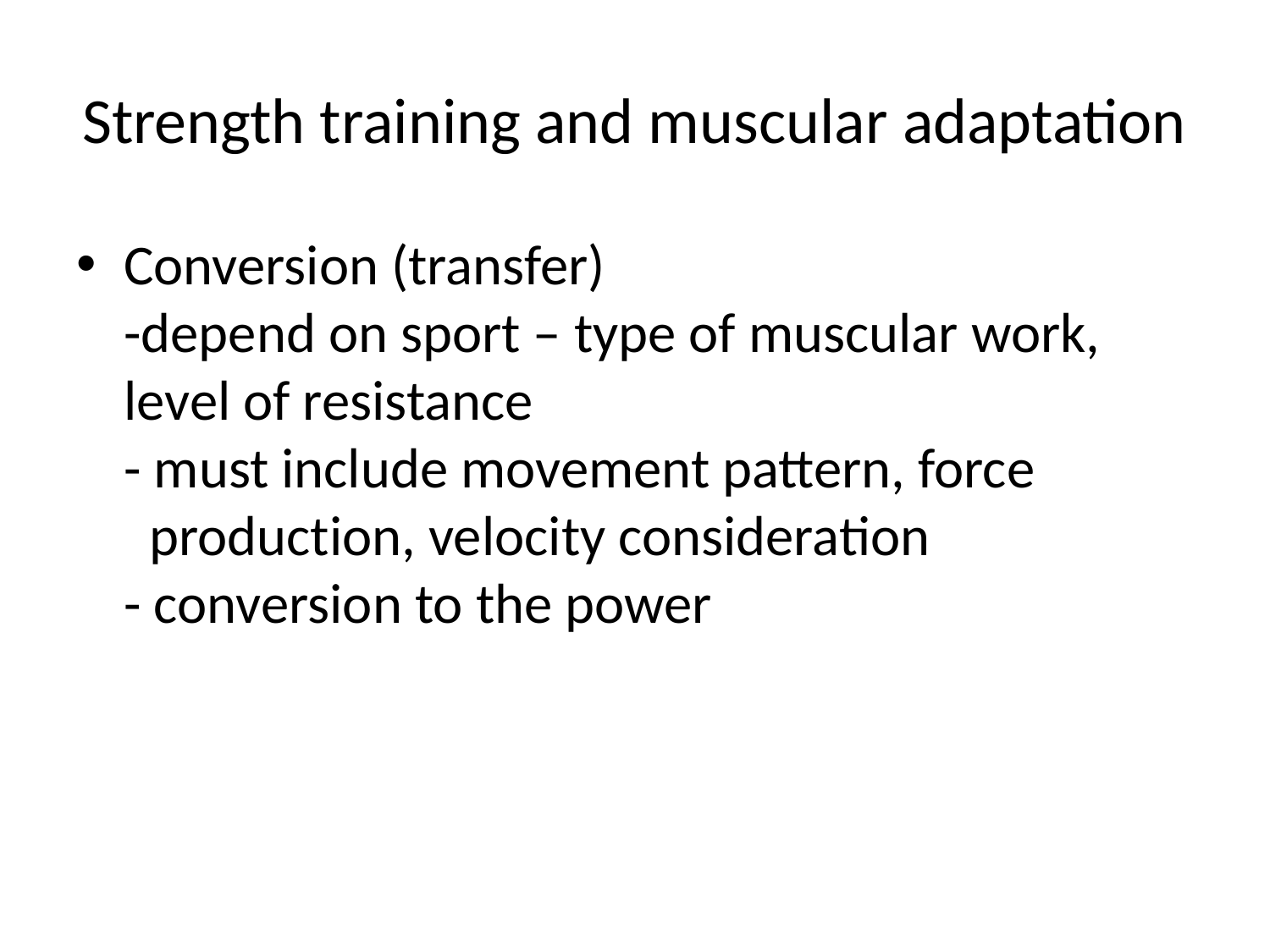

# Strength training and muscular adaptation
Conversion (transfer)
-depend on sport – type of muscular work, level of resistance
- must include movement pattern, force
  production, velocity consideration
- conversion to the power